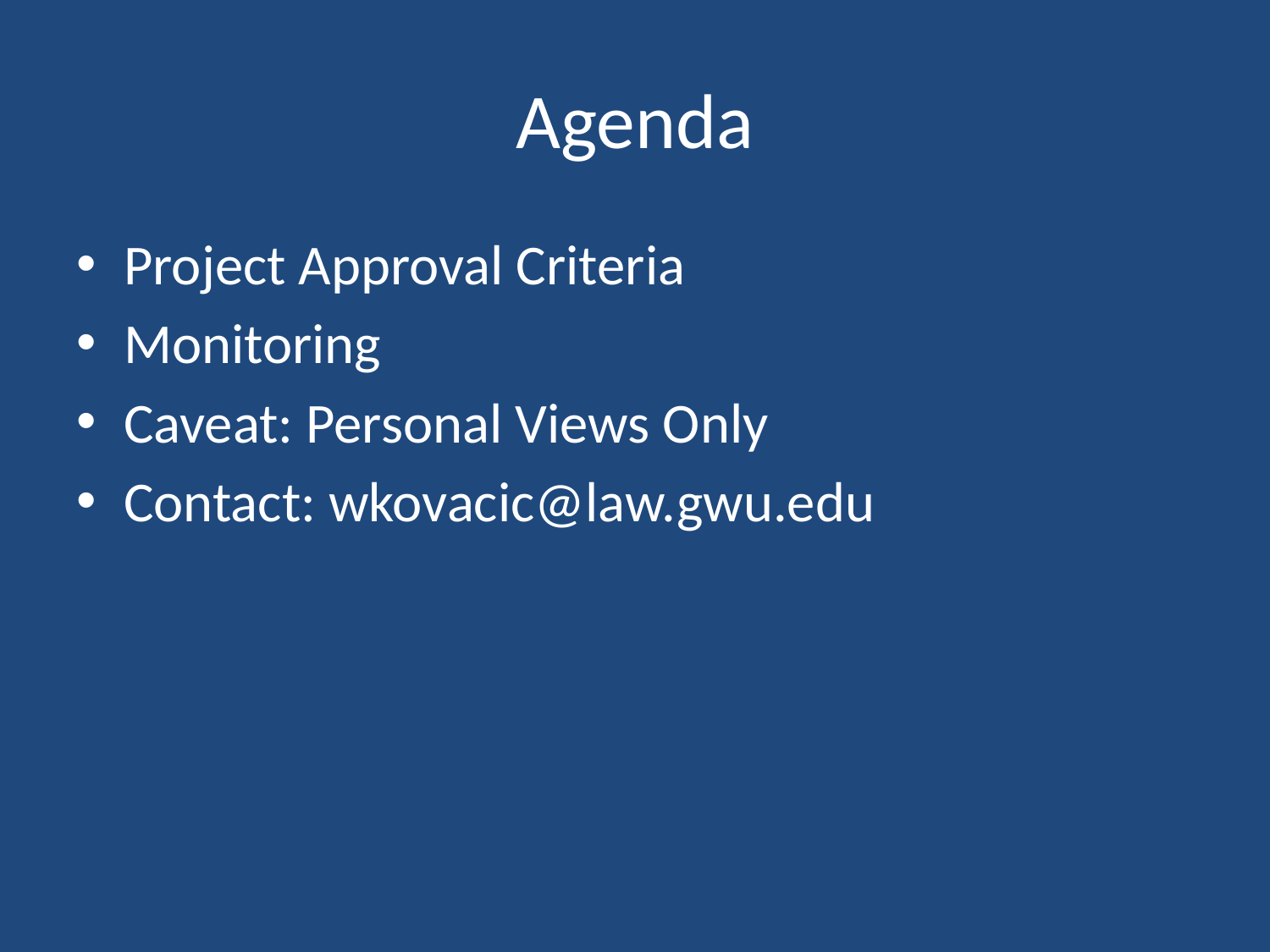

# Agenda
Project Approval Criteria
Monitoring
Caveat: Personal Views Only
Contact: wkovacic@law.gwu.edu